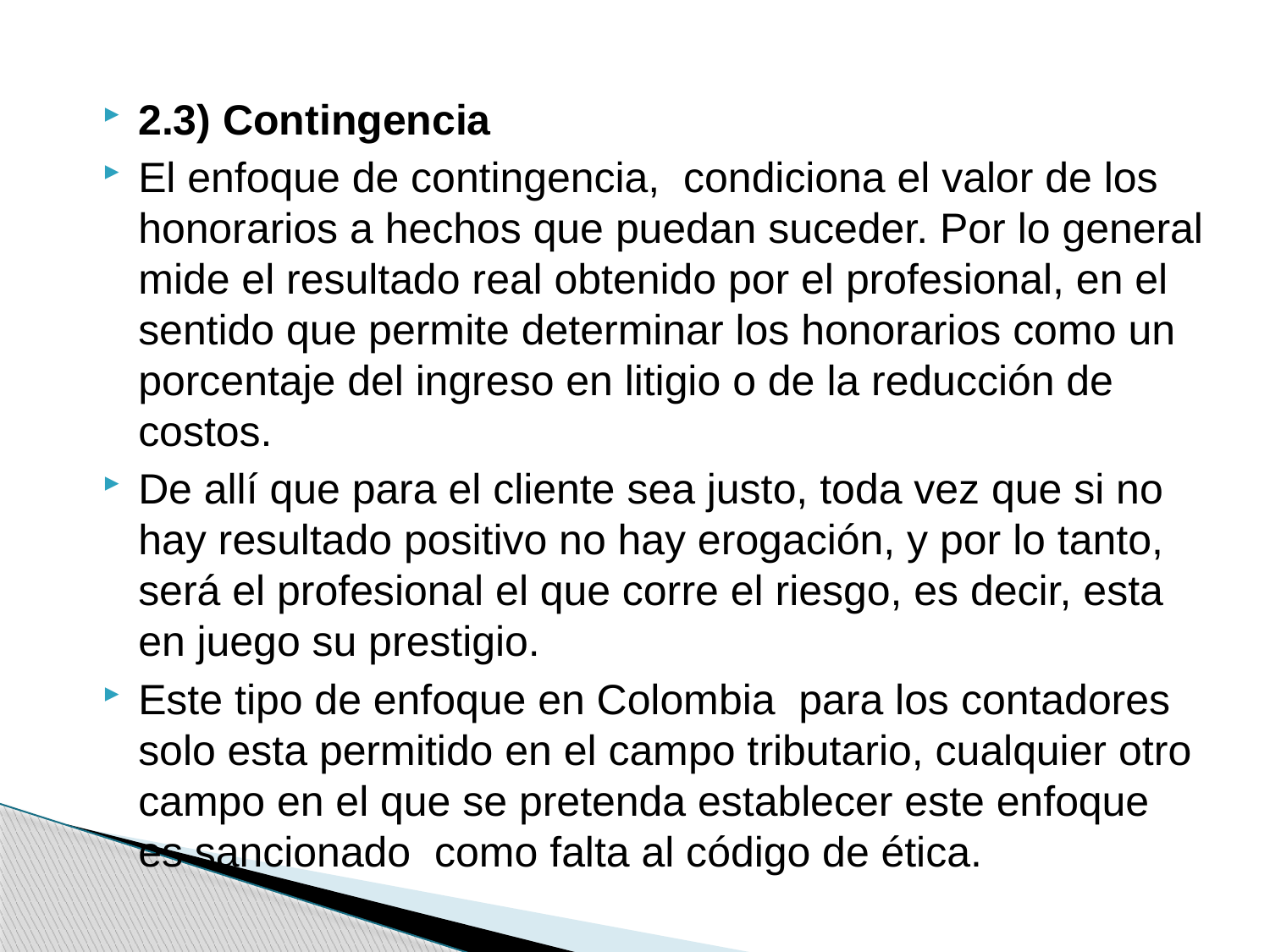

2.3) Contingencia
El enfoque de contingencia,  condiciona el valor de los honorarios a hechos que puedan suceder. Por lo general mide el resultado real obtenido por el profesional, en el sentido que permite determinar los honorarios como un porcentaje del ingreso en litigio o de la reducción de costos.
De allí que para el cliente sea justo, toda vez que si no hay resultado positivo no hay erogación, y por lo tanto, será el profesional el que corre el riesgo, es decir, esta en juego su prestigio.
Este tipo de enfoque en Colombia  para los contadores solo esta permitido en el campo tributario, cualquier otro campo en el que se pretenda establecer este enfoque es sancionado  como falta al código de ética.